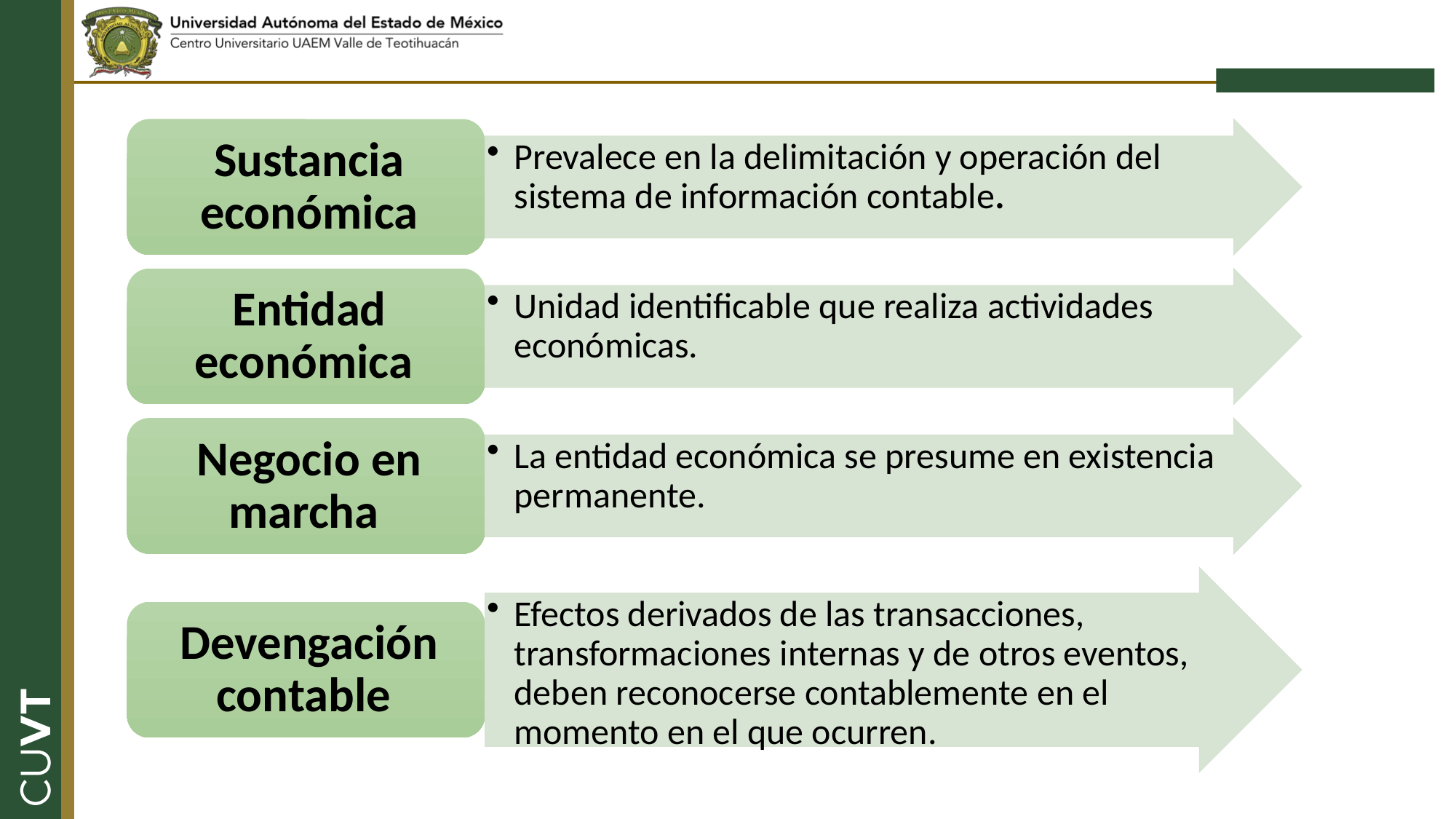

Prevalece en la delimitación y operación del sistema de información contable.
Sustancia económica
Unidad identificable que realiza actividades económicas.
Entidad económica
La entidad económica se presume en existencia permanente.
Negocio en marcha
Efectos derivados de las transacciones, transformaciones internas y de otros eventos, deben reconocerse contablemente en el momento en el que ocurren.
Devengación contable